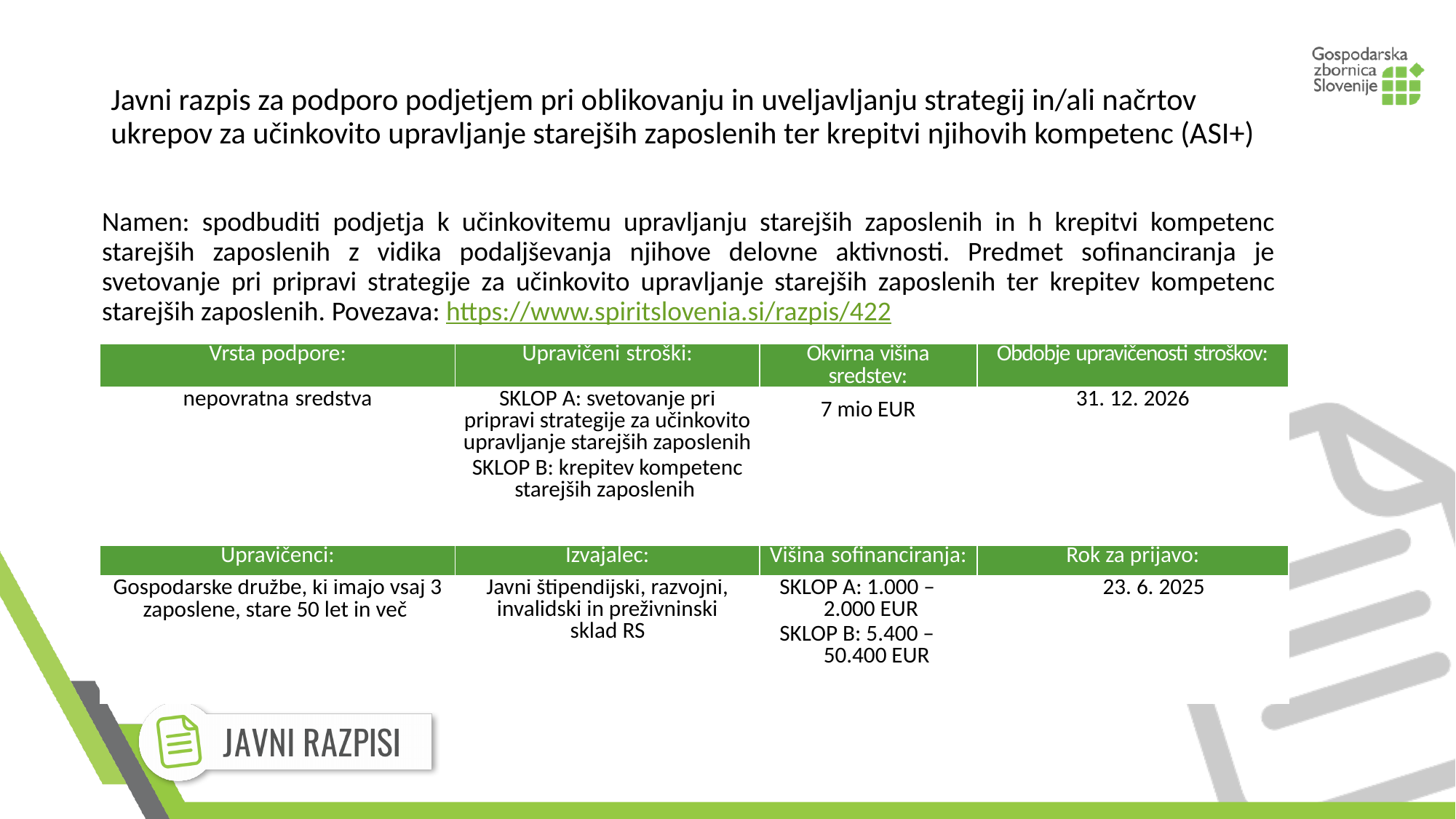

# Javni razpis za podporo podjetjem pri oblikovanju in uveljavljanju strategij in/ali načrtov ukrepov za učinkovito upravljanje starejših zaposlenih ter krepitvi njihovih kompetenc (ASI+)
Namen: spodbuditi podjetja k učinkovitemu upravljanju starejših zaposlenih in h krepitvi kompetenc starejših zaposlenih z vidika podaljševanja njihove delovne aktivnosti. Predmet sofinanciranja je svetovanje pri pripravi strategije za učinkovito upravljanje starejših zaposlenih ter krepitev kompetenc starejših zaposlenih. Povezava: https://www.spiritslovenia.si/razpis/422
| Vrsta podpore: | Upravičeni stroški: | Okvirna višina sredstev: | Obdobje upravičenosti stroškov: |
| --- | --- | --- | --- |
| nepovratna sredstva | SKLOP A: svetovanje pri pripravi strategije za učinkovito upravljanje starejših zaposlenih SKLOP B: krepitev kompetenc starejših zaposlenih | 7 mio EUR | 31. 12. 2026 |
| Upravičenci: | Izvajalec: | Višina sofinanciranja: | Rok za prijavo: |
| Gospodarske družbe, ki imajo vsaj 3 zaposlene, stare 50 let in več | Javni štipendijski, razvojni, invalidski in preživninski sklad RS | SKLOP A: 1.000 – 2.000 EUR SKLOP B: 5.400 – 50.400 EUR | 23. 6. 2025 |